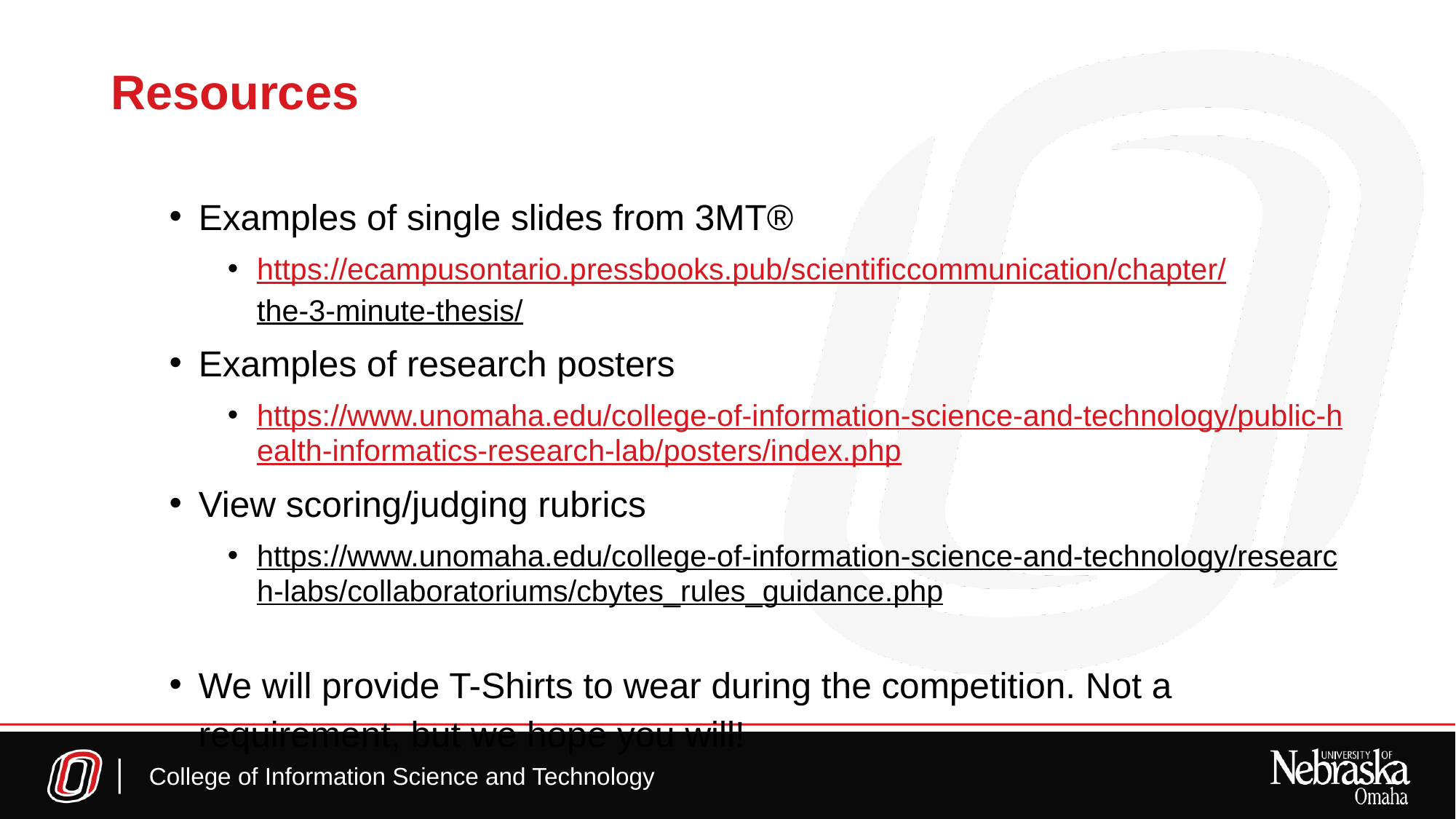

# Resources
Examples of single slides from 3MT®
https://ecampusontario.pressbooks.pub/scientificcommunication/chapter/the-3-minute-thesis/
Examples of research posters
https://www.unomaha.edu/college-of-information-science-and-technology/public-health-informatics-research-lab/posters/index.php
View scoring/judging rubrics
https://www.unomaha.edu/college-of-information-science-and-technology/research-labs/collaboratoriums/cbytes_rules_guidance.php
We will provide T-Shirts to wear during the competition. Not a requirement, but we hope you will!
College of Information Science and Technology